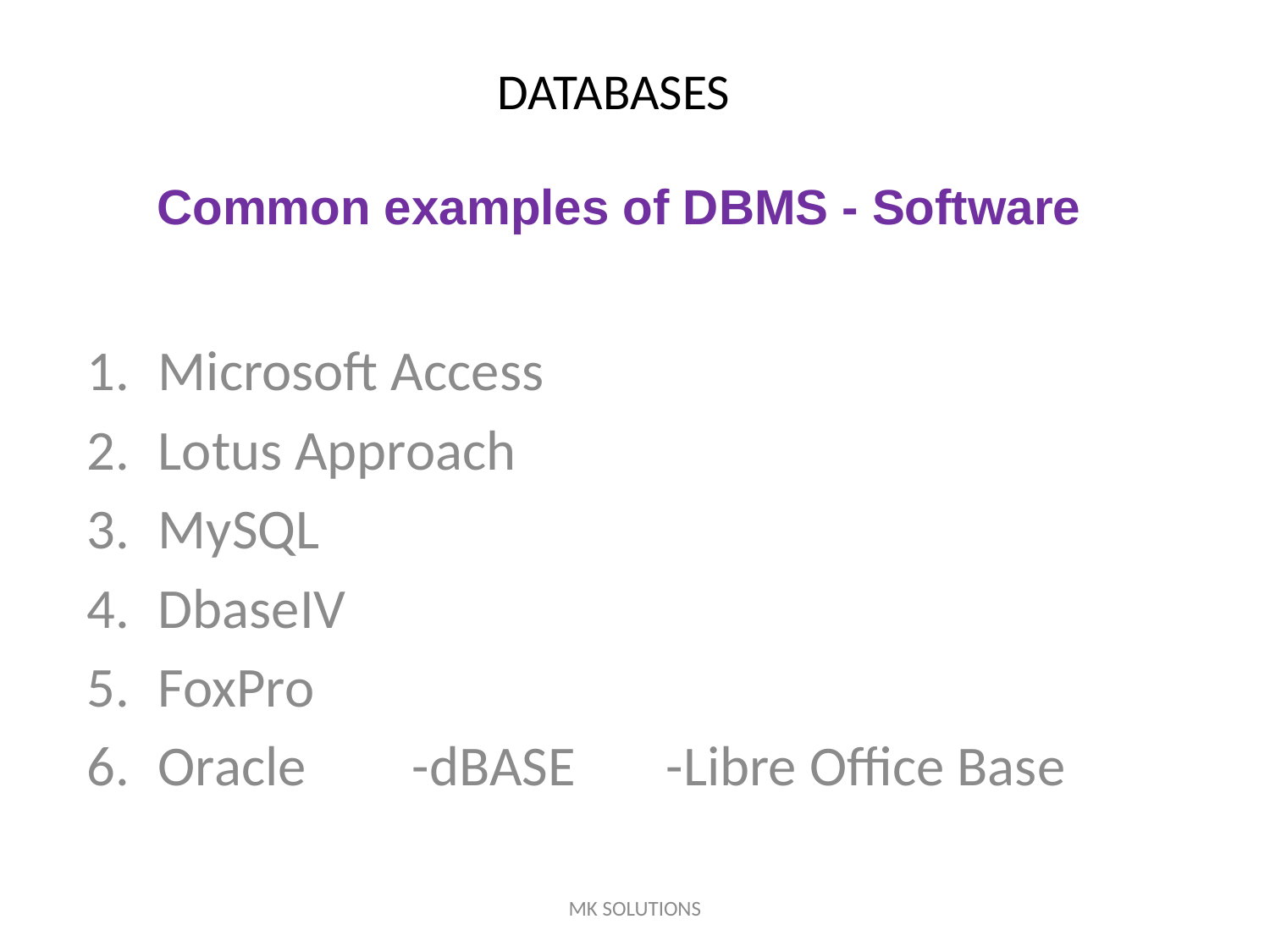

# DATABASES
Common examples of DBMS - Software
Microsoft Access
Lotus Approach
MySQL
DbaseIV
FoxPro
Oracle	-dBASE	-Libre Office Base

MK SOLUTIONS